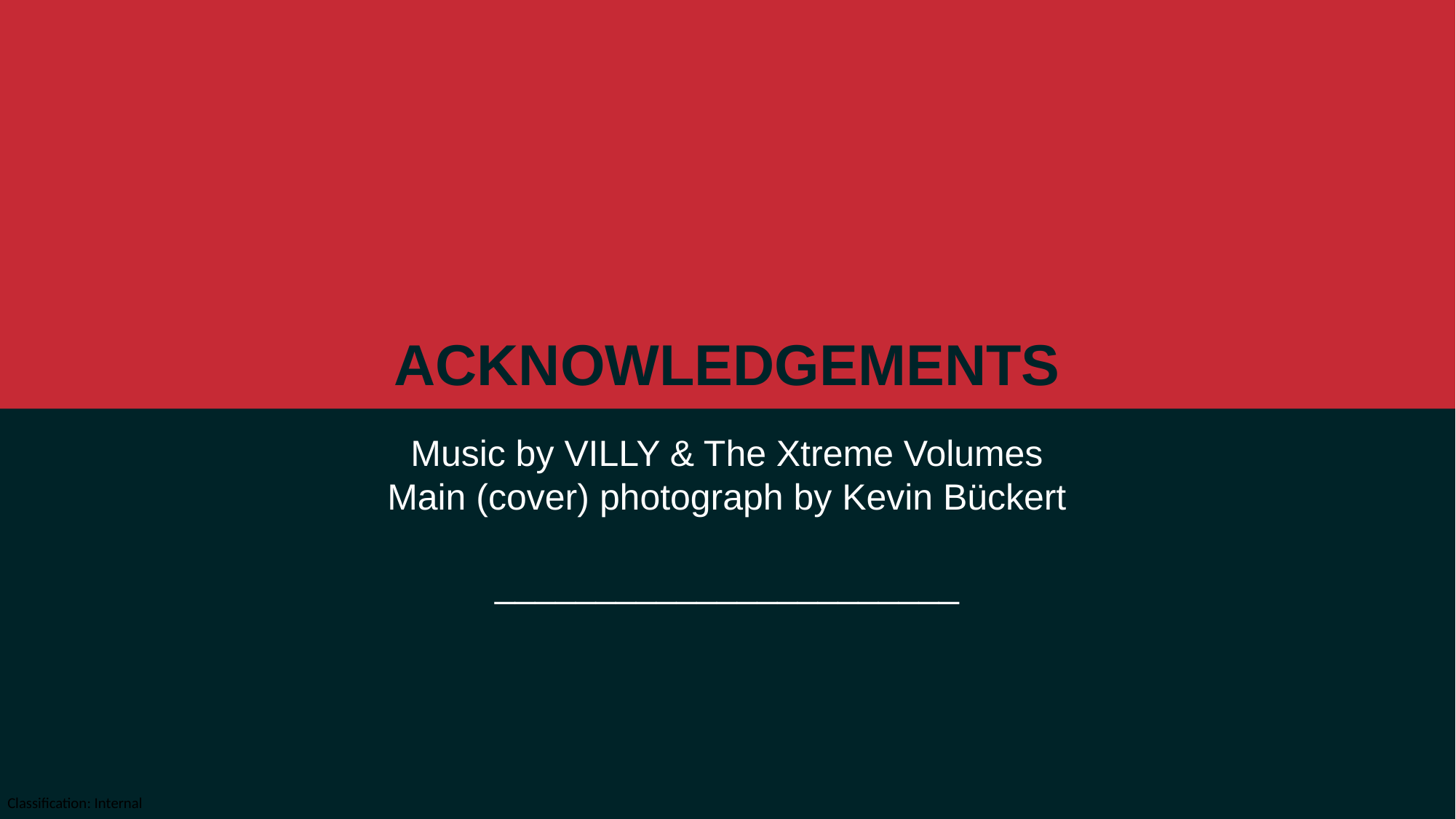

ACKNOWLEDGEMENTS

Music by VILLY & The Xtreme Volumes
Main (cover) photograph by Kevin Bückert

_______________________